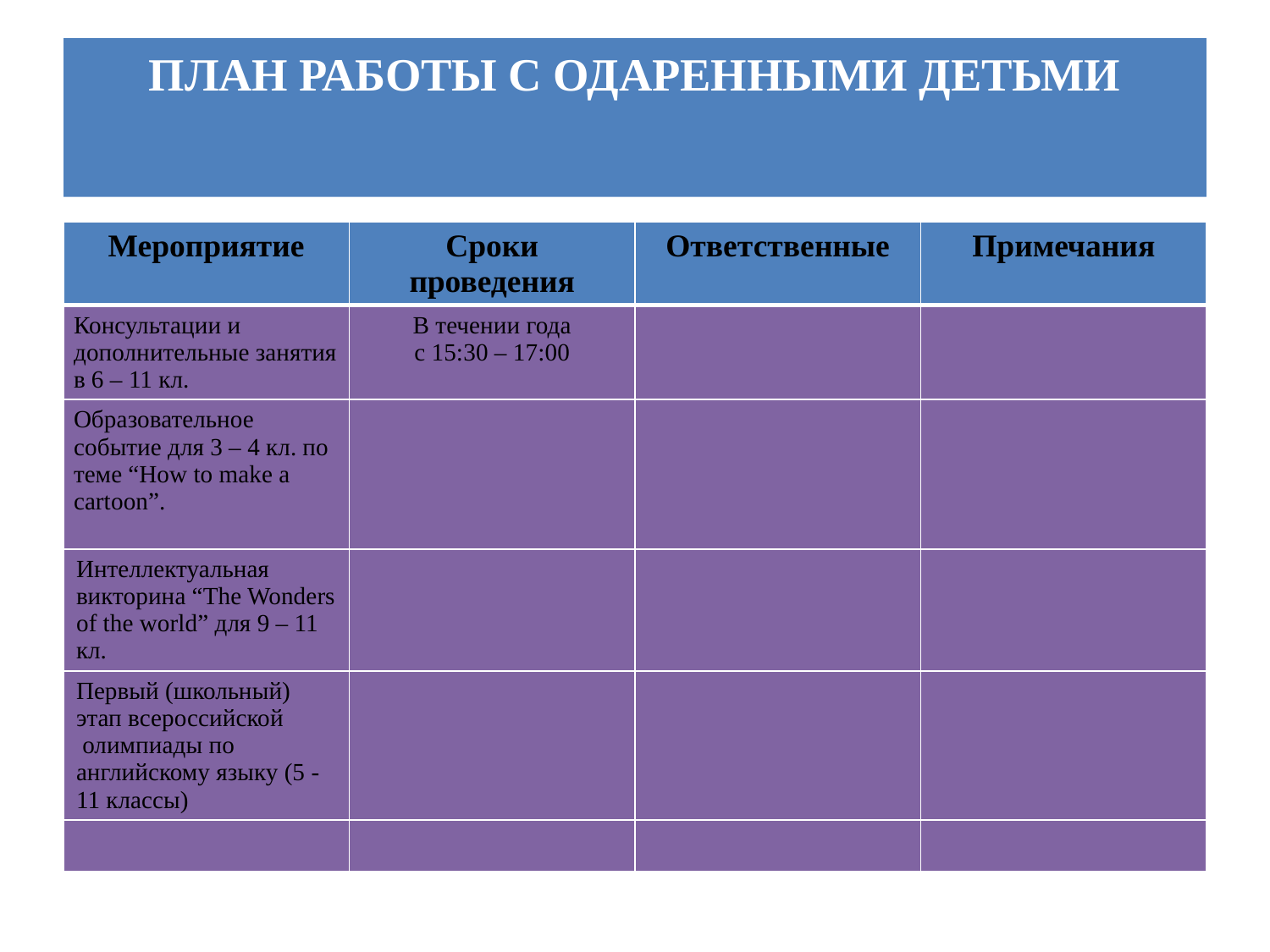

# ПЛАН РАБОТЫ С ОДАРЕННЫМИ ДЕТЬМИ
| Мероприятие | Сроки проведения | Ответственные | Примечания |
| --- | --- | --- | --- |
| Консультации и дополнительные занятия в 6 – 11 кл. | В течении года с 15:30 – 17:00 |  |  |
| Образовательное событие для 3 – 4 кл. по теме “How to make a cartoon”. |  |  |  |
| Интеллектуальная викторина “The Wonders of the world” для 9 – 11 кл. |  |  |  |
| Первый (школьный) этап всероссийской  олимпиады по английскому языку (5 -11 классы) |  |  |  |
|  |  |  |  |